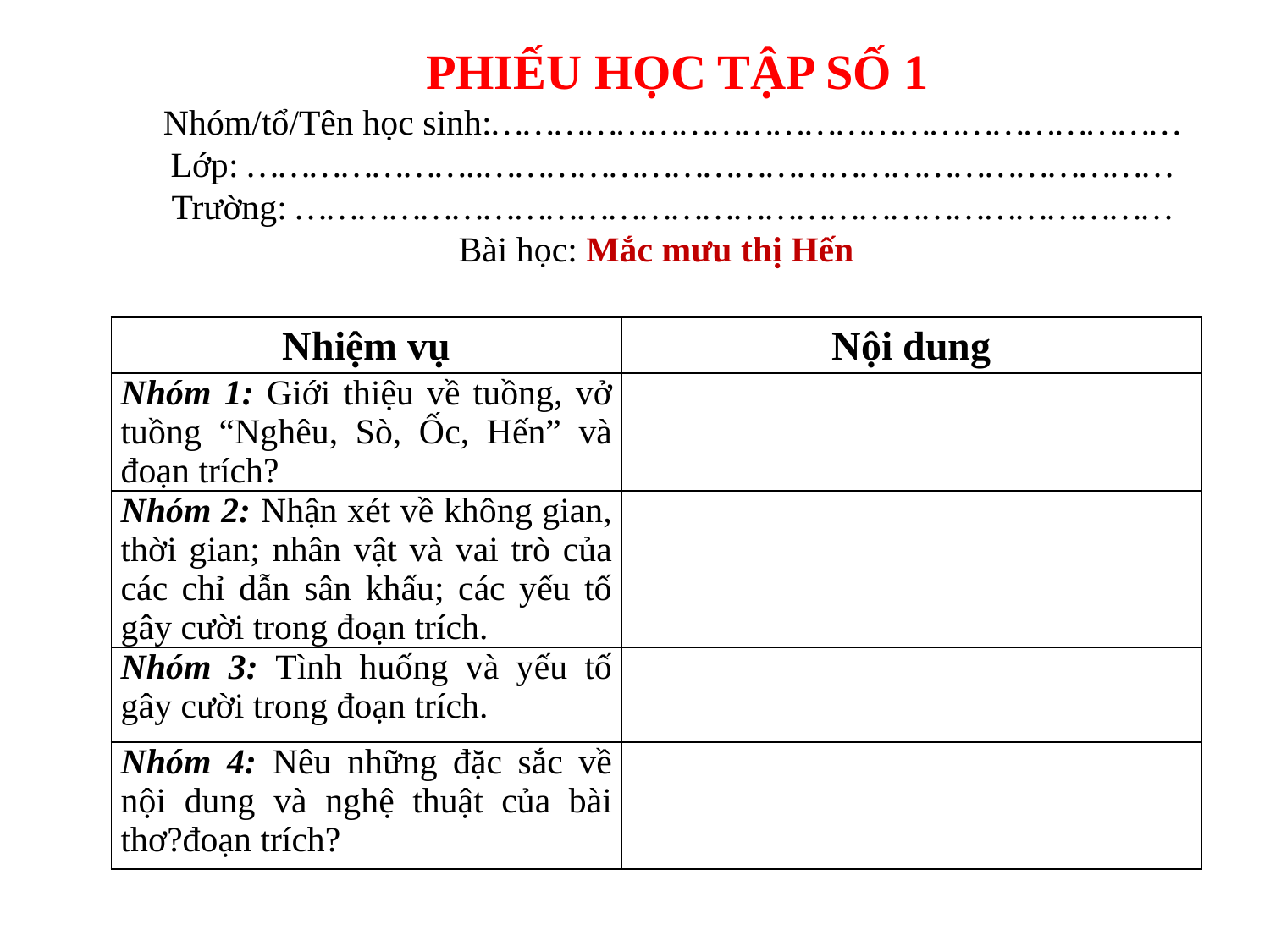

PHIẾU HỌC TẬP SỐ 1
Nhóm/tổ/Tên học sinh:…………………………………………………………
Lớp: …………………..…………………………………………………………
Trường: …………………………………………………………………………
Bài học: Mắc mưu thị Hến
| Nhiệm vụ | Nội dung |
| --- | --- |
| Nhóm 1: Giới thiệu về tuồng, vở tuồng “Nghêu, Sò, Ốc, Hến” và đoạn trích? |  |
| Nhóm 2: Nhận xét về không gian, thời gian; nhân vật và vai trò của các chỉ dẫn sân khấu; các yếu tố gây cười trong đoạn trích. |  |
| Nhóm 3: Tình huống và yếu tố gây cười trong đoạn trích. |  |
| Nhóm 4: Nêu những đặc sắc về nội dung và nghệ thuật của bài thơ?đoạn trích? |  |